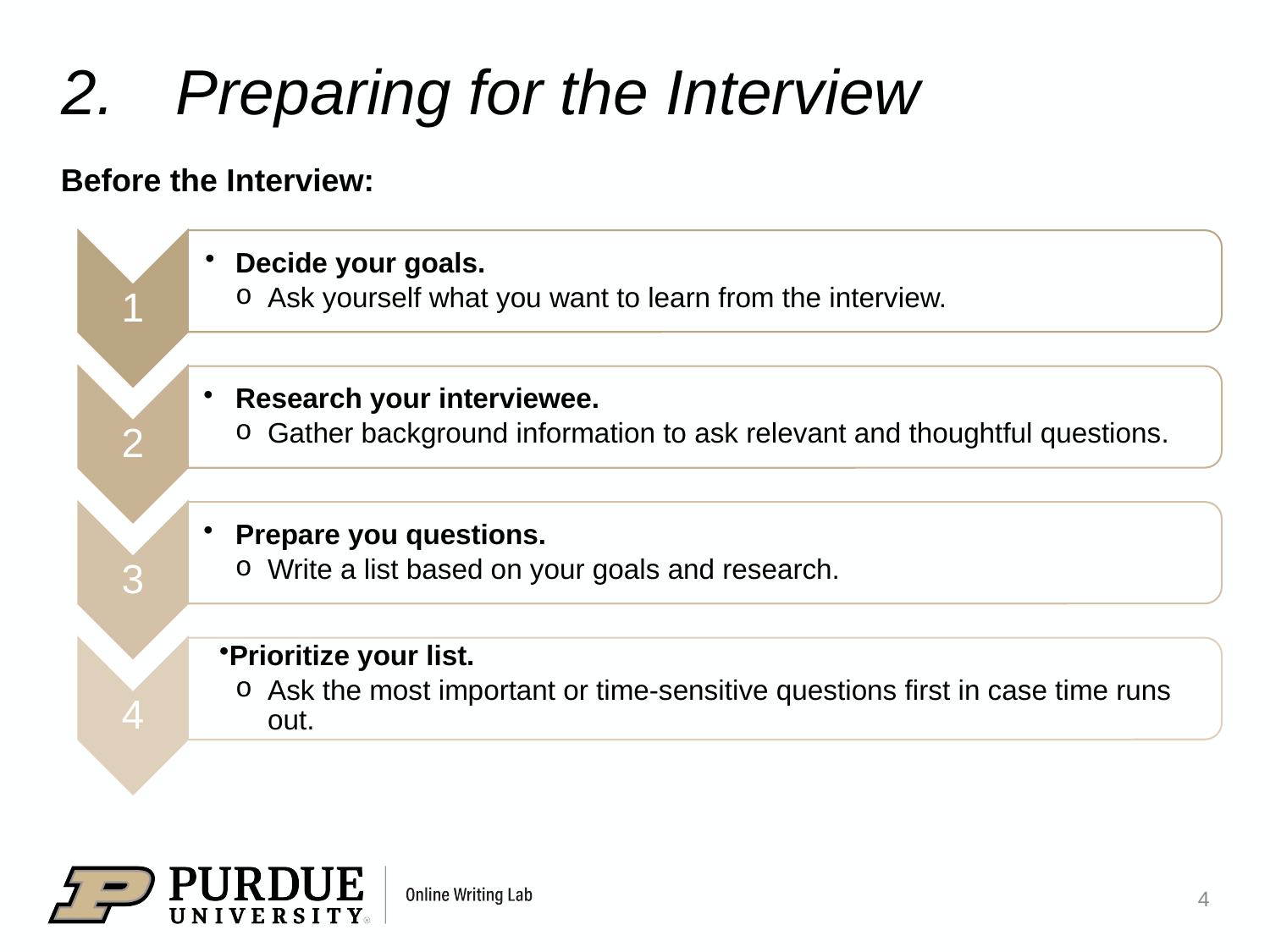

# Preparing for the Interview
Before the Interview:

1
Decide your goals.
Ask yourself what you want to learn from the interview.
2
Research your interviewee.
Gather background information to ask relevant and thoughtful questions.
3
Prepare you questions.
Write a list based on your goals and research.
4
Prioritize your list.
Ask the most important or time-sensitive questions first in case time runs out.
4